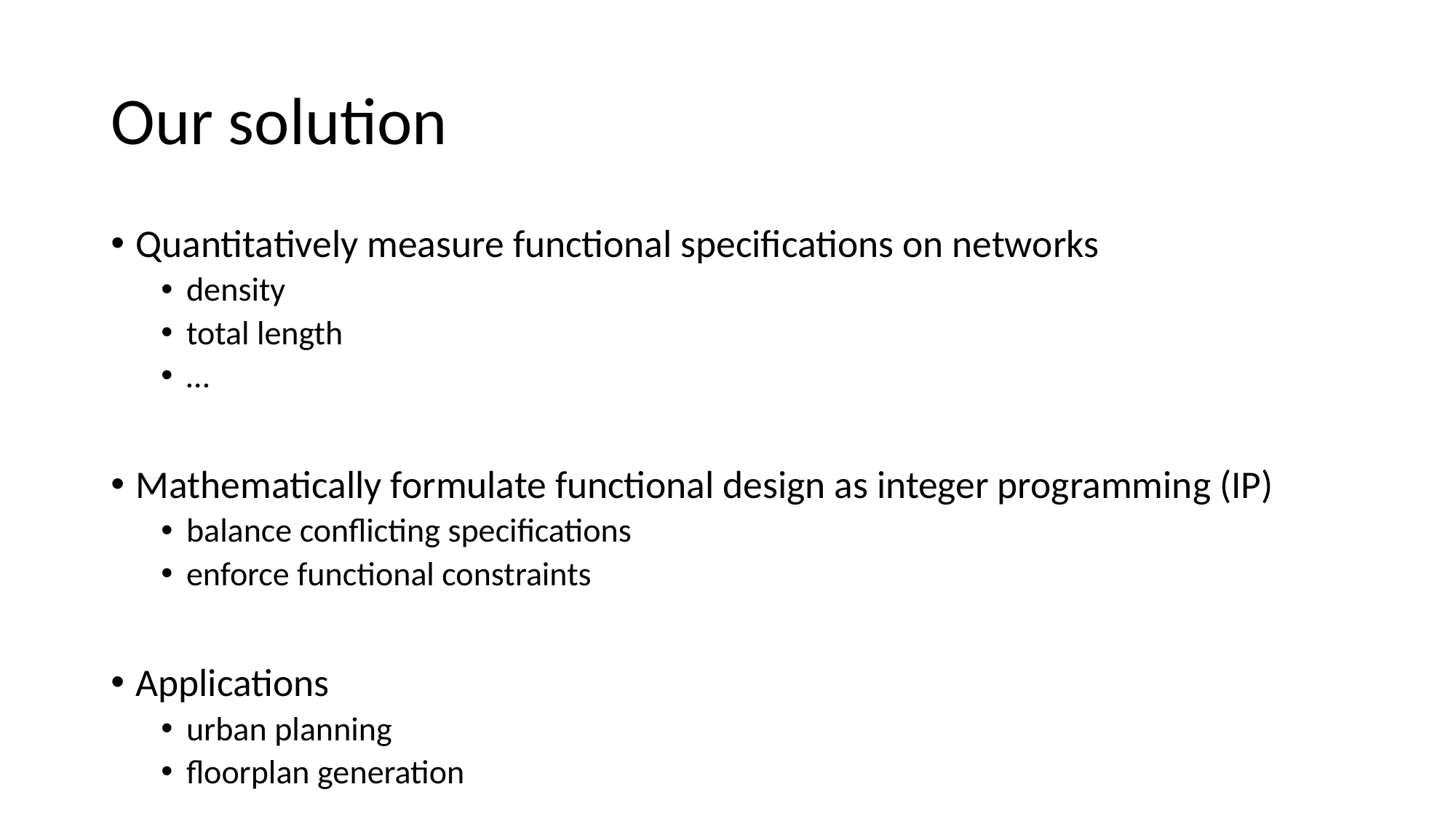

# Our solution
Quantitatively measure functional specifications on networks
density
total length
…

Mathematically formulate functional design as integer programming (IP)
balance conflicting specifications
enforce functional constraints

Applications
urban planning
floorplan generation